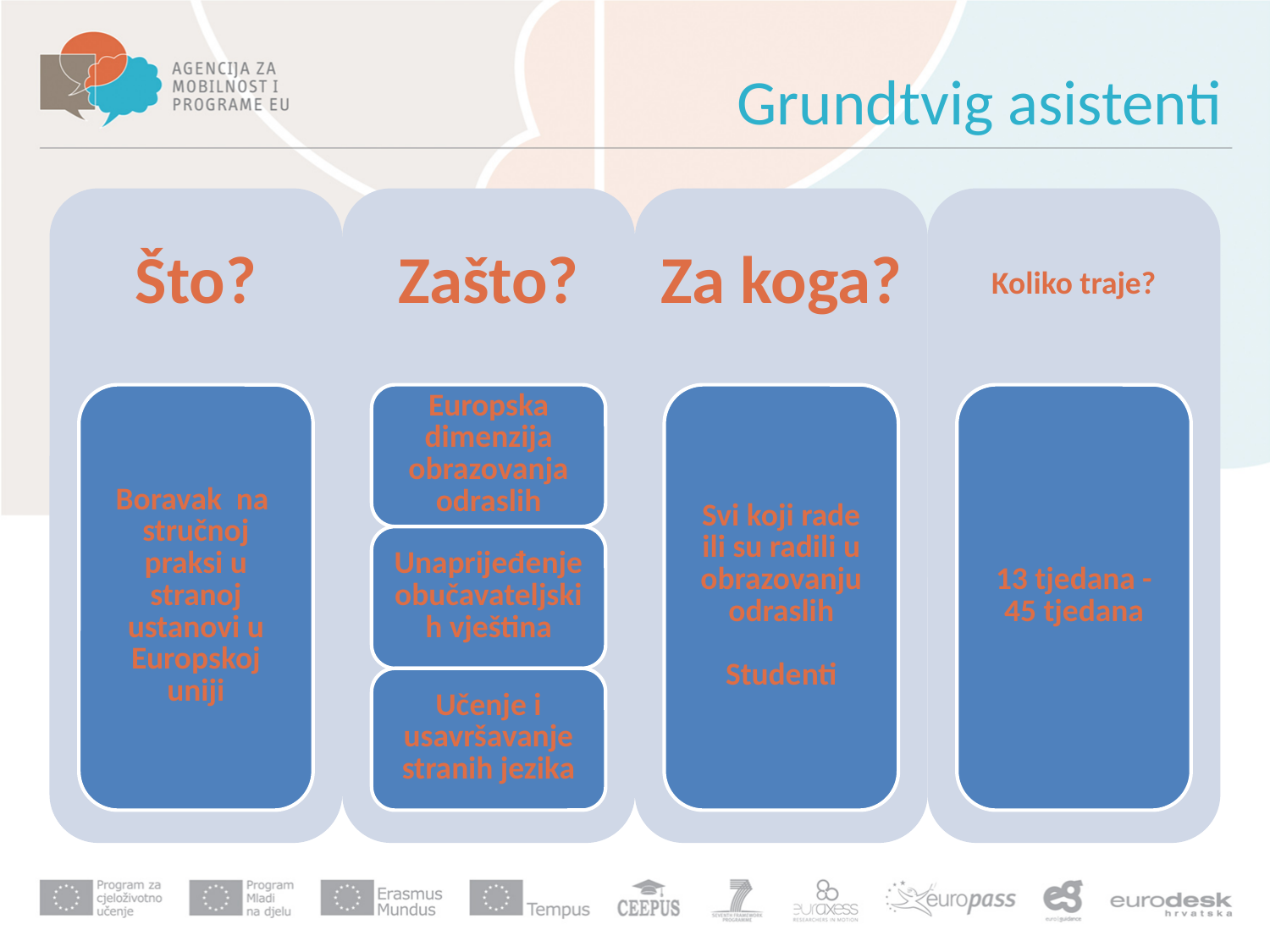

# Grundtvig asistenti
Boravak  na  stručnoj praksi u stranoj ustanovi u Europskoj uniji
Zašto?
Svi koji rade ili su radili u obrazovanju odraslih
Studenti
Koliko traje?
13 tjedana - 45 tjedana
Europska dimenzija obrazovanja odraslih
Unaprijeđenje obučavateljskih vještina
Učenje i usavršavanje stranih jezika
Za koga?
Što?